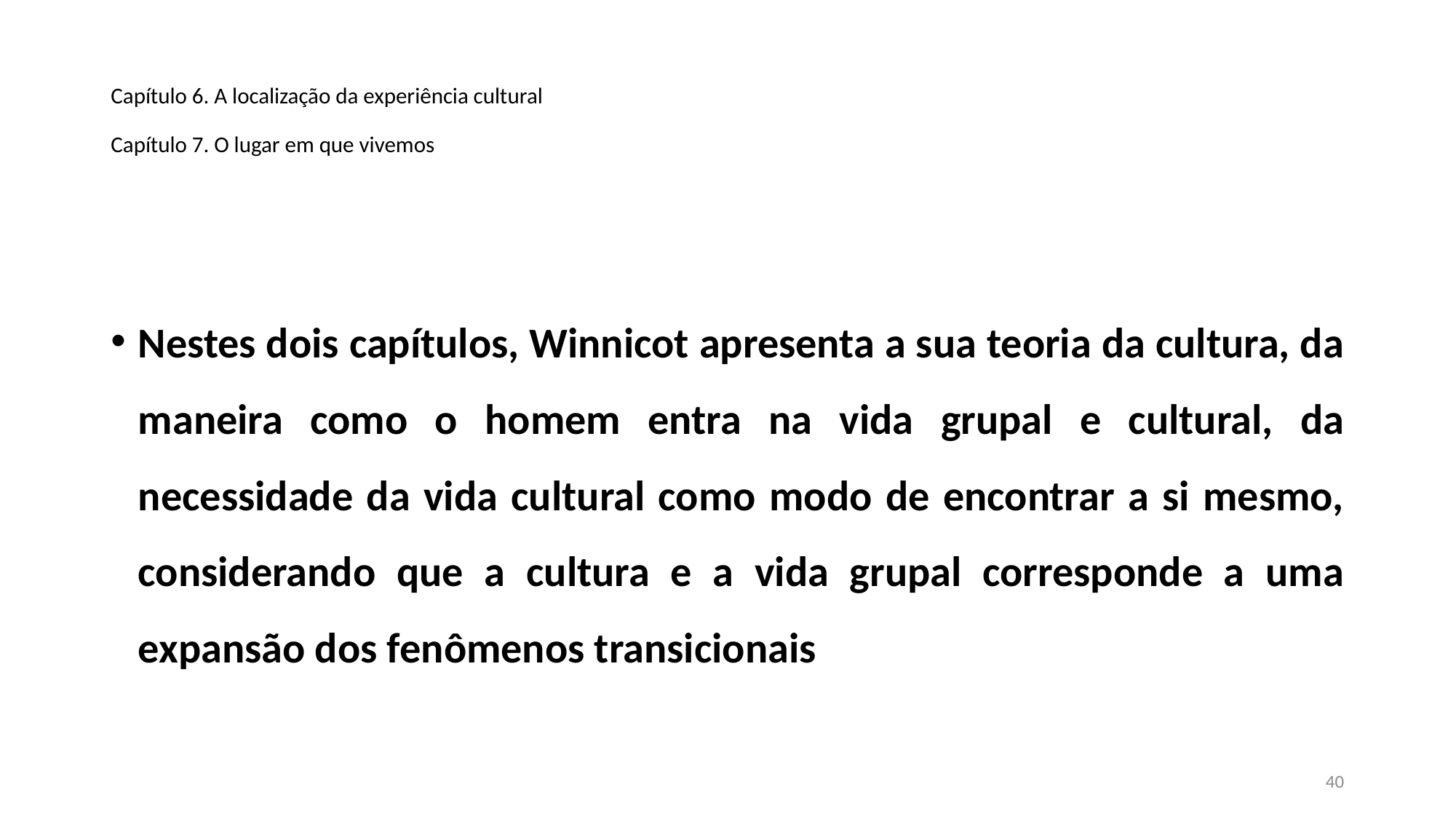

# Capítulo 6. A localização da experiência cultural Capítulo 7. O lugar em que vivemos

Nestes dois capítulos, Winnicot apresenta a sua teoria da cultura, da maneira como o homem entra na vida grupal e cultural, da necessidade da vida cultural como modo de encontrar a si mesmo, considerando que a cultura e a vida grupal corresponde a uma expansão dos fenômenos transicionais

40